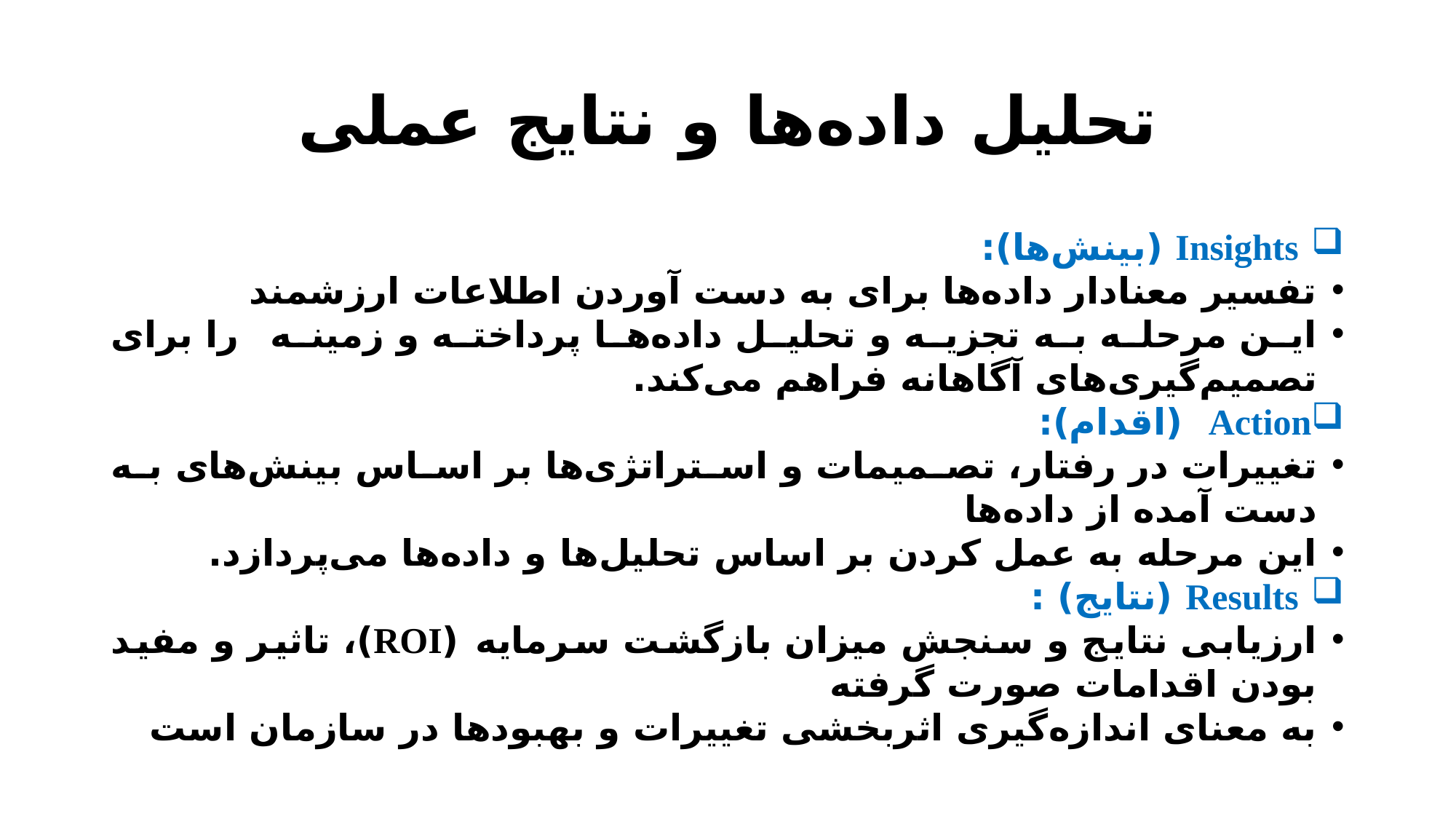

# تحلیل داده‌ها و نتایج عملی
 Insights (بینش‌ها):
تفسیر معنادار داده‌ها برای به دست آوردن اطلاعات ارزشمند
این مرحله به تجزیه و تحلیل داده‌ها پرداخته و زمینه را برای تصمیم‌گیری‌های آگاهانه فراهم می‌کند.
Action  (اقدام):
تغییرات در رفتار، تصمیمات و استراتژی‌ها بر اساس بینش‌های به دست آمده از داده‌ها
این مرحله به عمل کردن بر اساس تحلیل‌ها و داده‌ها می‌پردازد.
 Results (نتایج) :
ارزیابی نتایج و سنجش میزان بازگشت سرمایه (ROI)، تاثیر و مفید بودن اقدامات صورت گرفته
به معنای اندازه‌گیری اثربخشی تغییرات و بهبودها در سازمان است